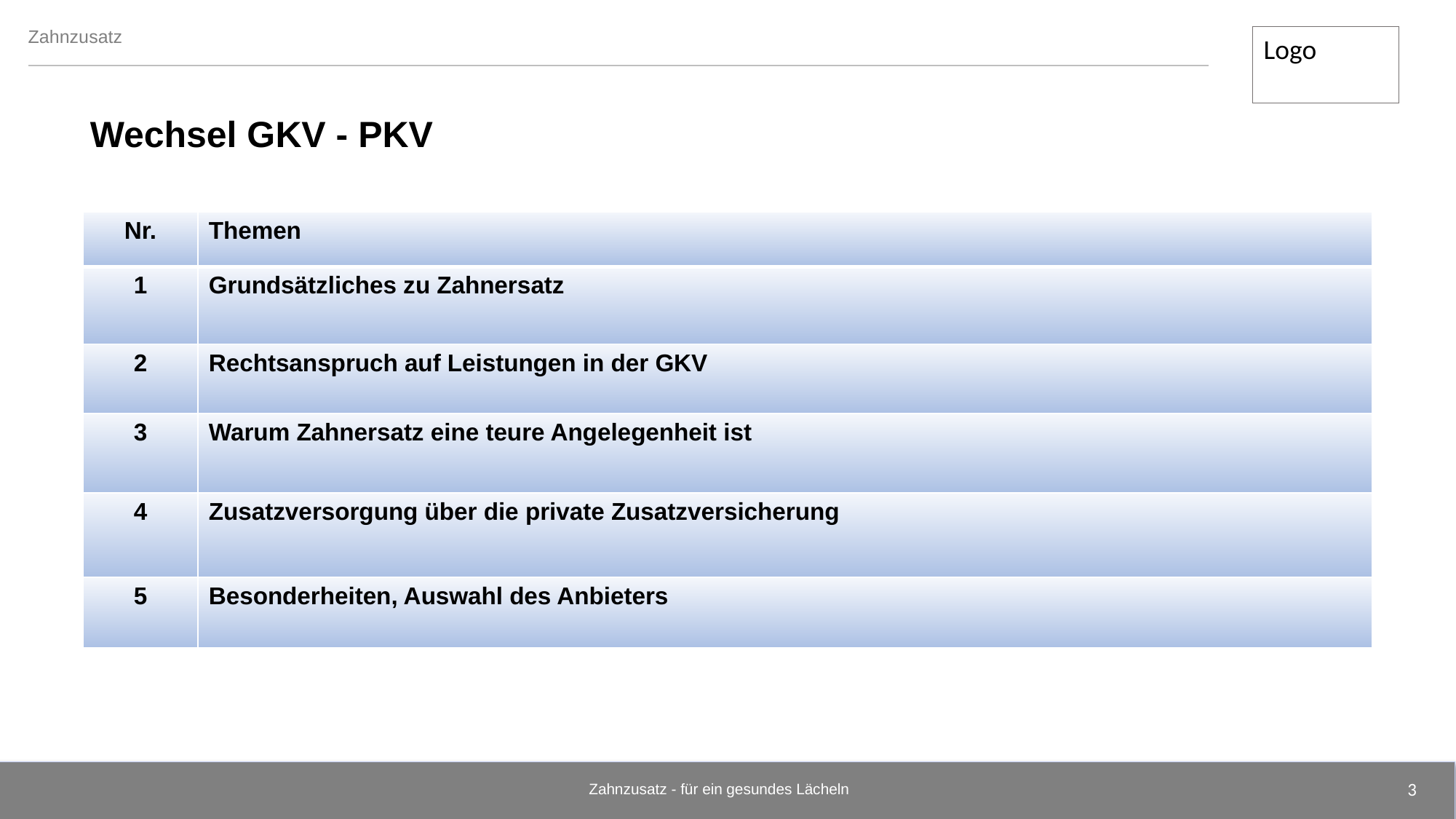

Wechsel GKV - PKV
| Nr. | Themen |
| --- | --- |
| 1 | Grundsätzliches zu Zahnersatz |
| 2 | Rechtsanspruch auf Leistungen in der GKV |
| 3 | Warum Zahnersatz eine teure Angelegenheit ist |
| 4 | Zusatzversorgung über die private Zusatzversicherung |
| 5 | Besonderheiten, Auswahl des Anbieters |
3